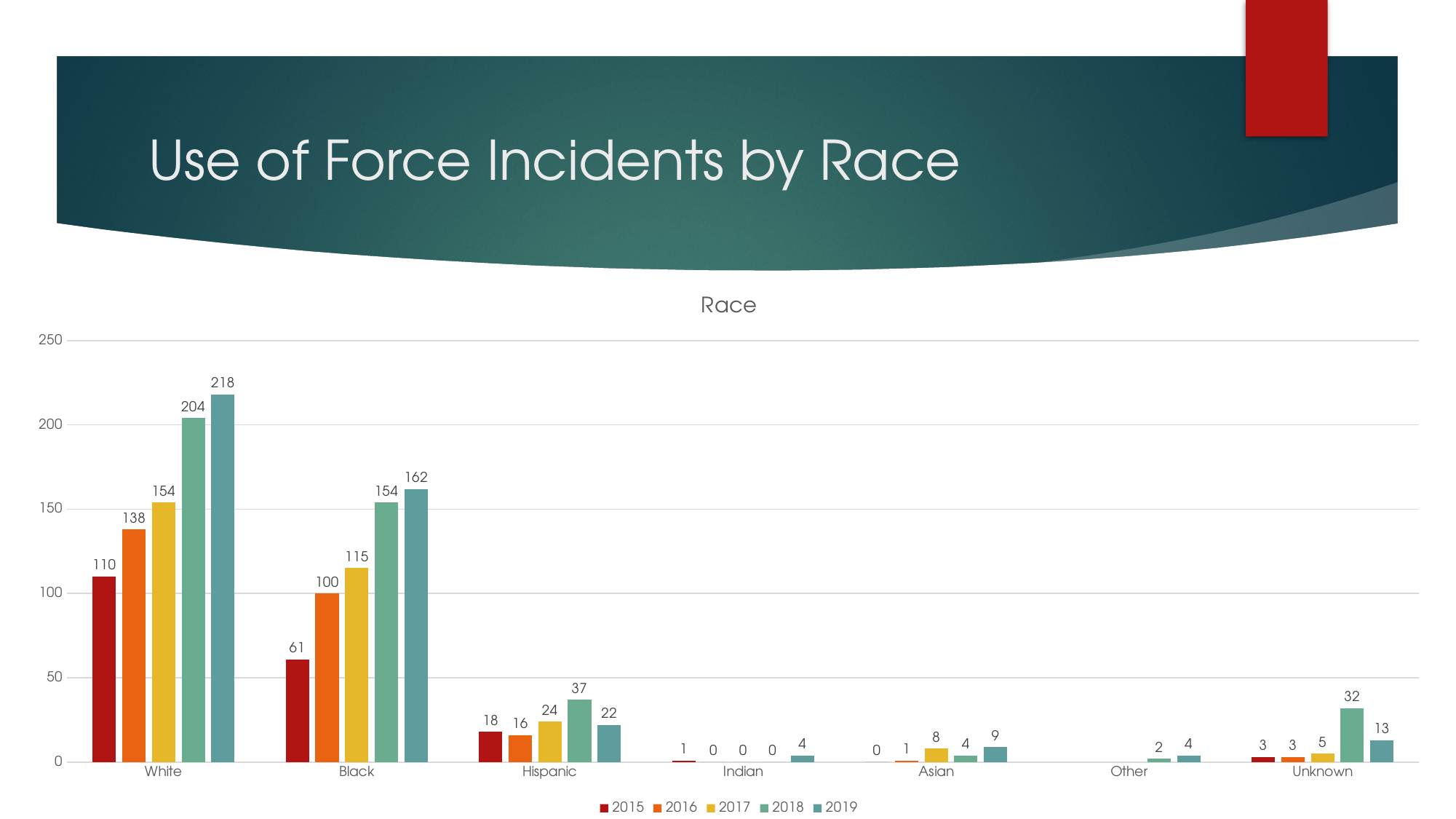

# Use of Force Incidents by Race

### Chart: Race

| Category | 2015 | 2016 | 2017 | 2018 | 2019 |
|---|---|---|---|---|---|
| White | 110.0 | 138.0 | 154.0 | 204.0 | 218.0 |
| Black | 61.0 | 100.0 | 115.0 | 154.0 | 162.0 |
| Hispanic | 18.0 | 16.0 | 24.0 | 37.0 | 22.0 |
| Indian | 1.0 | 0.0 | 0.0 | 0.0 | 4.0 |
| Asian | 0.0 | 1.0 | 8.0 | 4.0 | 9.0 |
| Other | None | None | None | 2.0 | 4.0 |
| Unknown | 3.0 | 3.0 | 5.0 | 32.0 | 13.0 |